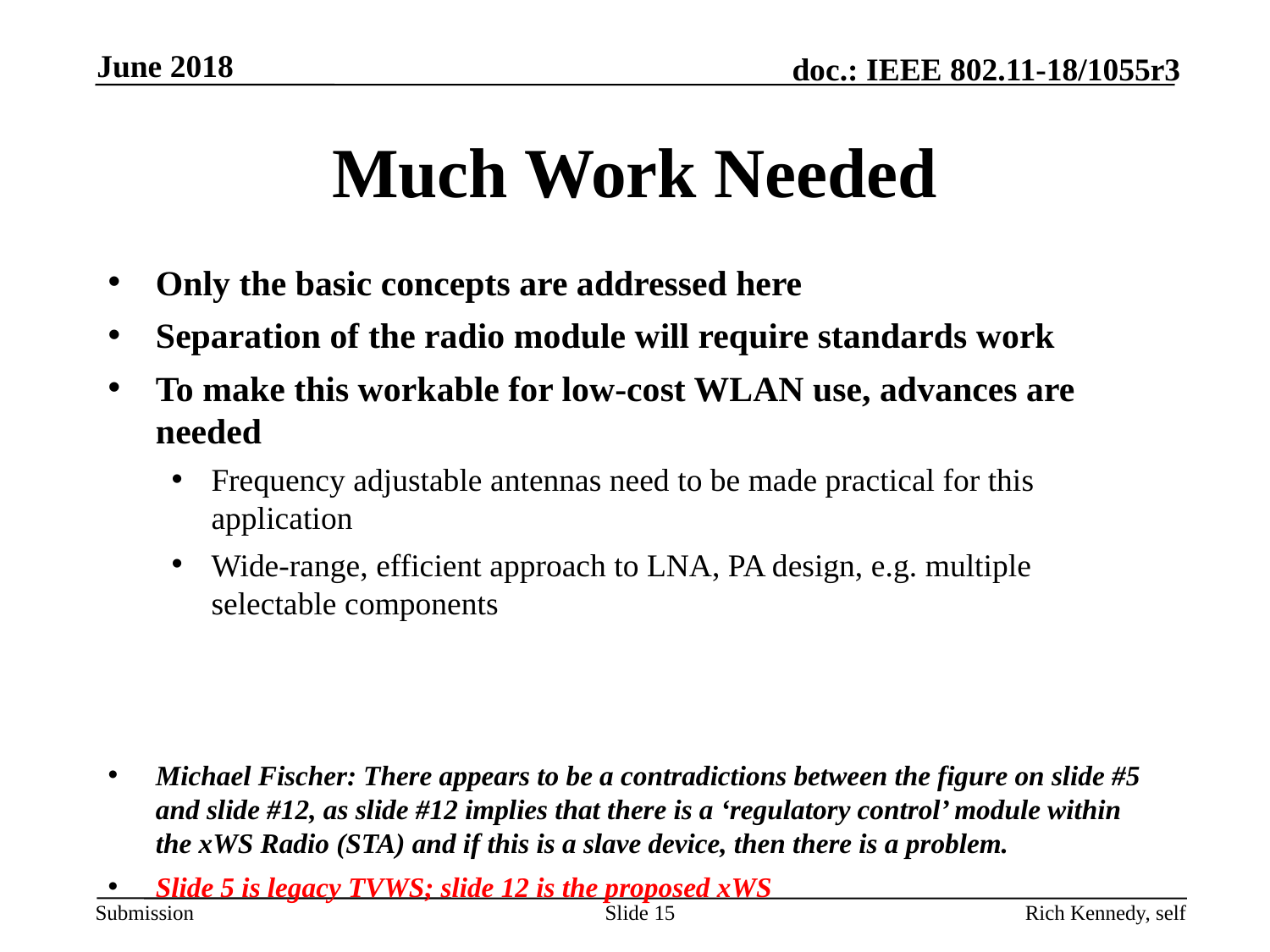

June 2018
# Much Work Needed
Only the basic concepts are addressed here
Separation of the radio module will require standards work
To make this workable for low-cost WLAN use, advances are needed
Frequency adjustable antennas need to be made practical for this application
Wide-range, efficient approach to LNA, PA design, e.g. multiple selectable components

Michael Fischer: There appears to be a contradictions between the figure on slide #5 and slide #12, as slide #12 implies that there is a ‘regulatory control’ module within the xWS Radio (STA) and if this is a slave device, then there is a problem.
Slide 5 is legacy TVWS; slide 12 is the proposed xWS
Slide 15
Rich Kennedy, self